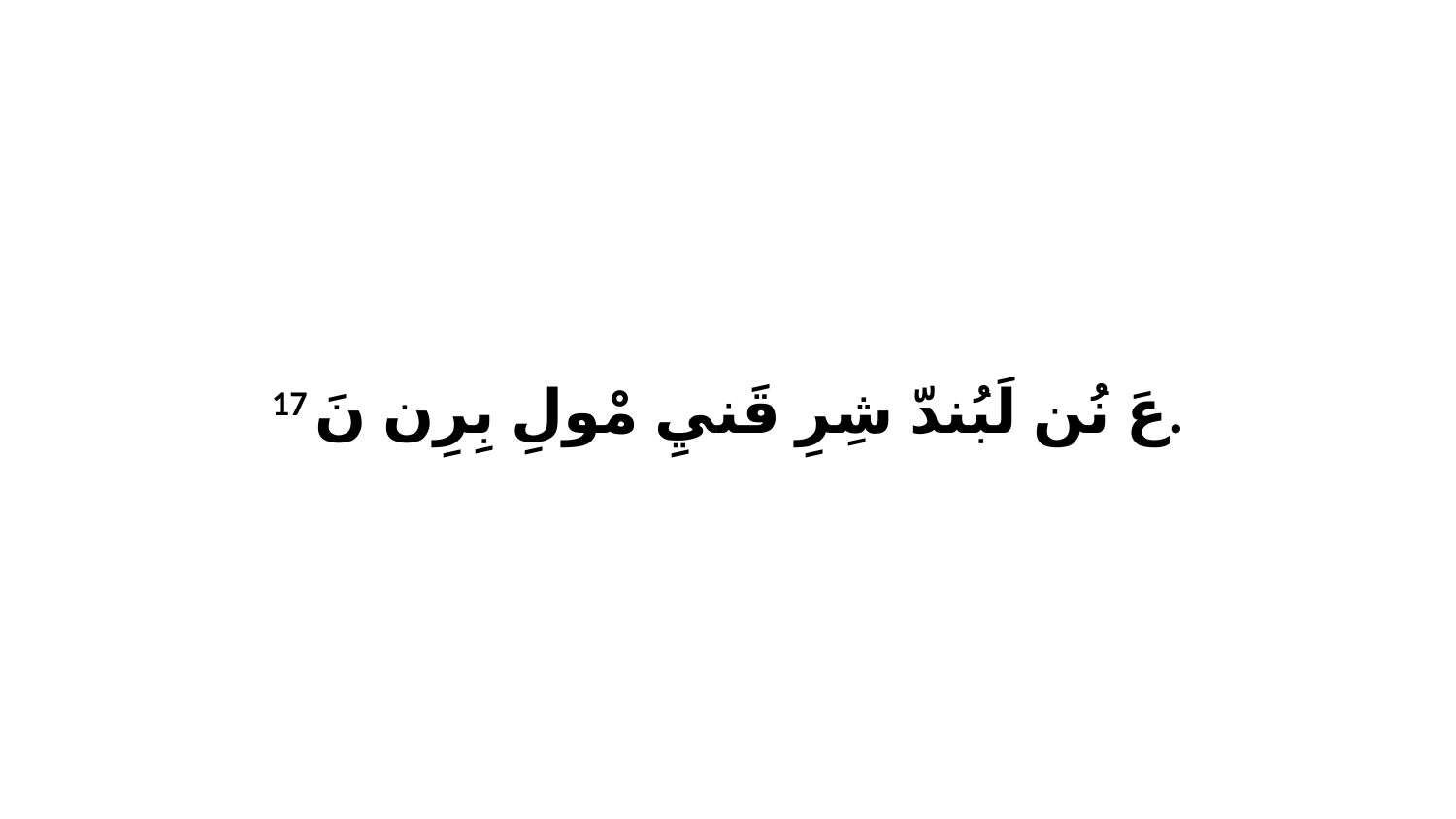

17 عَ نُن لَبُندّ شِرِ قَنيِ مْولِ بِرِن نَ.